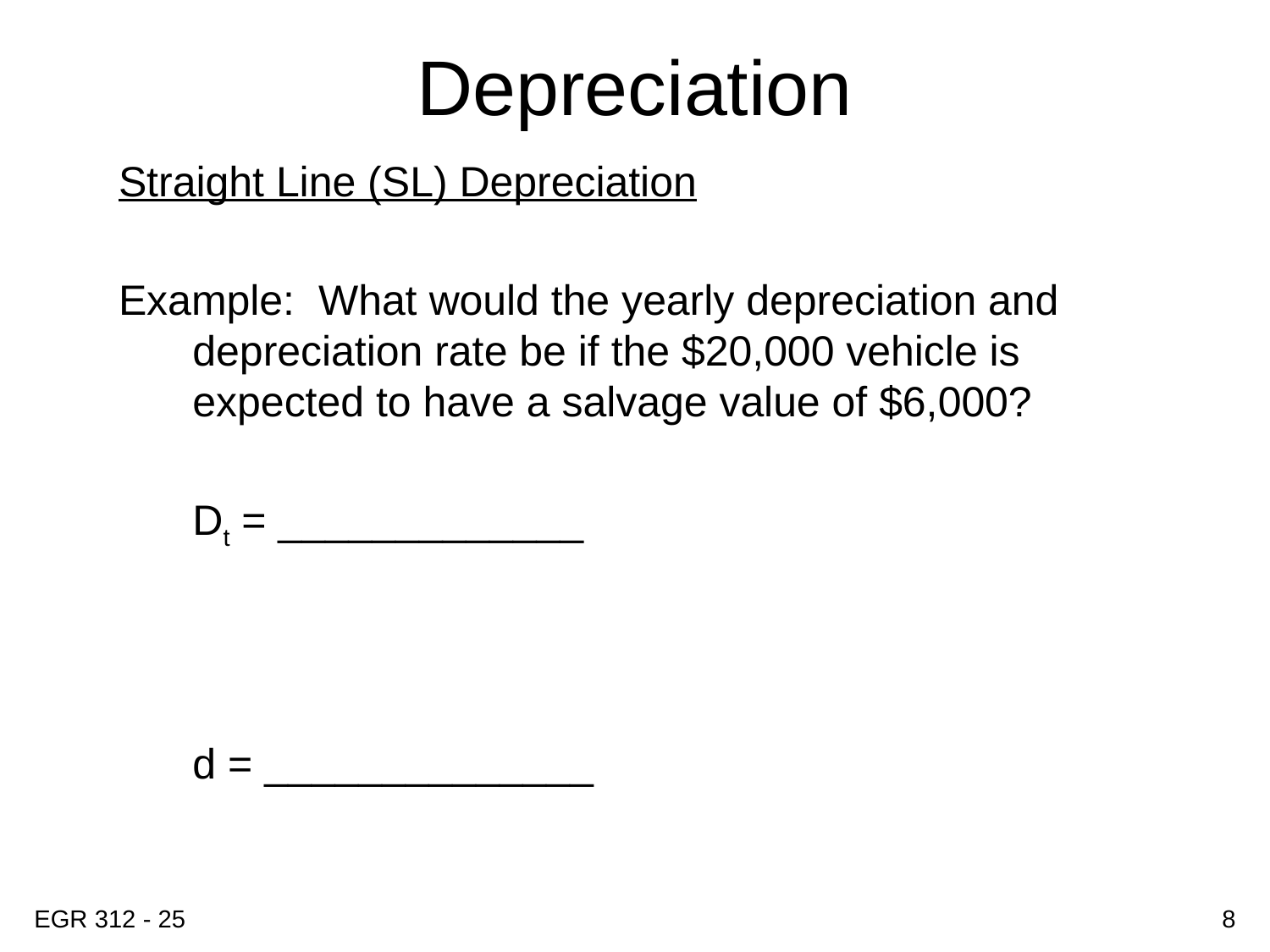

# Depreciation
Straight Line (SL) Depreciation

Example:  What would the yearly depreciation and depreciation rate be if the $20,000 vehicle is expected to have a salvage value of $6,000?

	Dt = _____________

	d = ______________

EGR 312 - 25
8